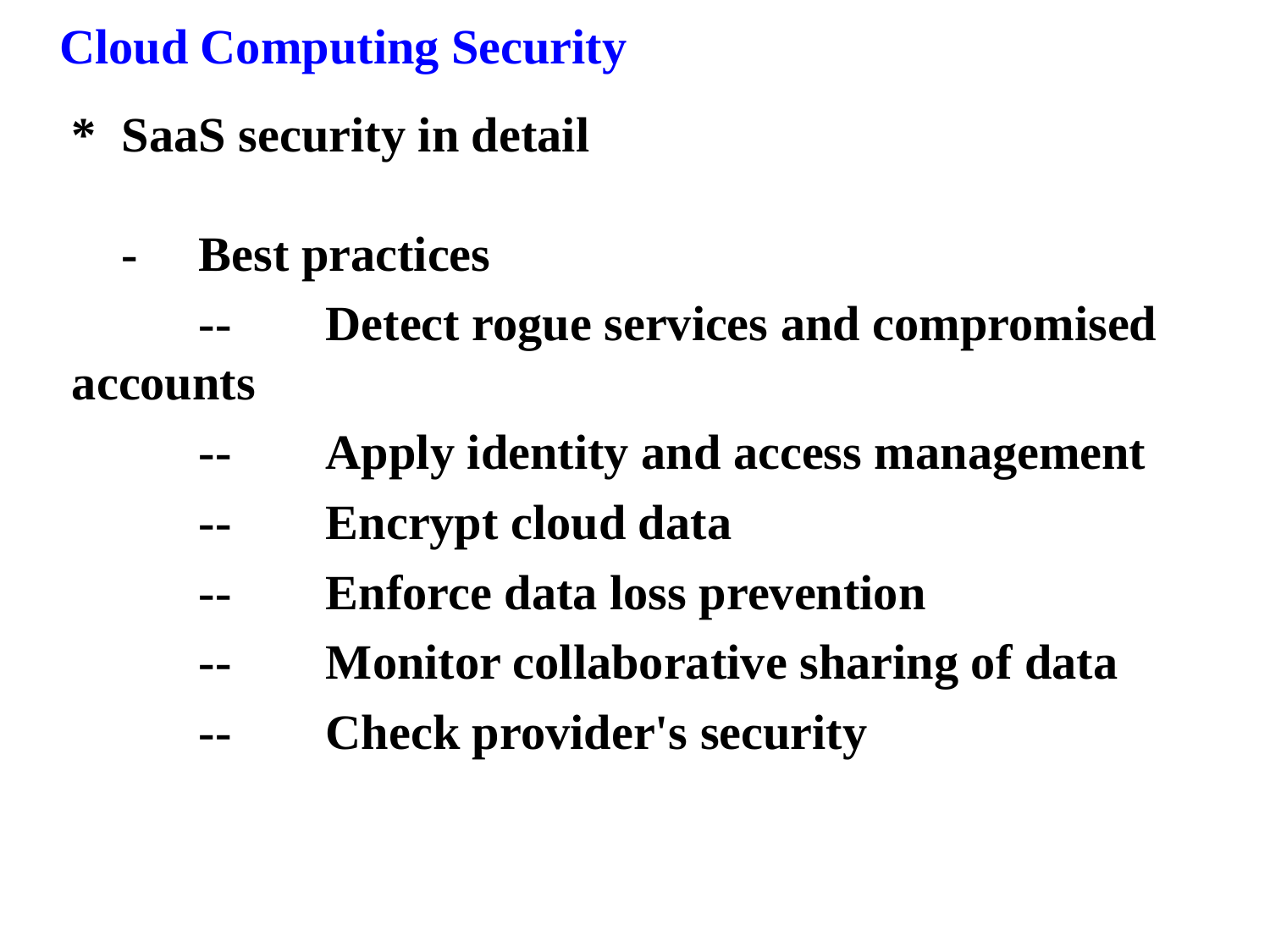

Cloud Computing Security
*	SaaS security in detail

	-	Best practices
		--	Detect rogue services and compromised accounts
		--	Apply identity and access management
		--	Encrypt cloud data
		--	Enforce data loss prevention
		--	Monitor collaborative sharing of data
		--	Check provider's security